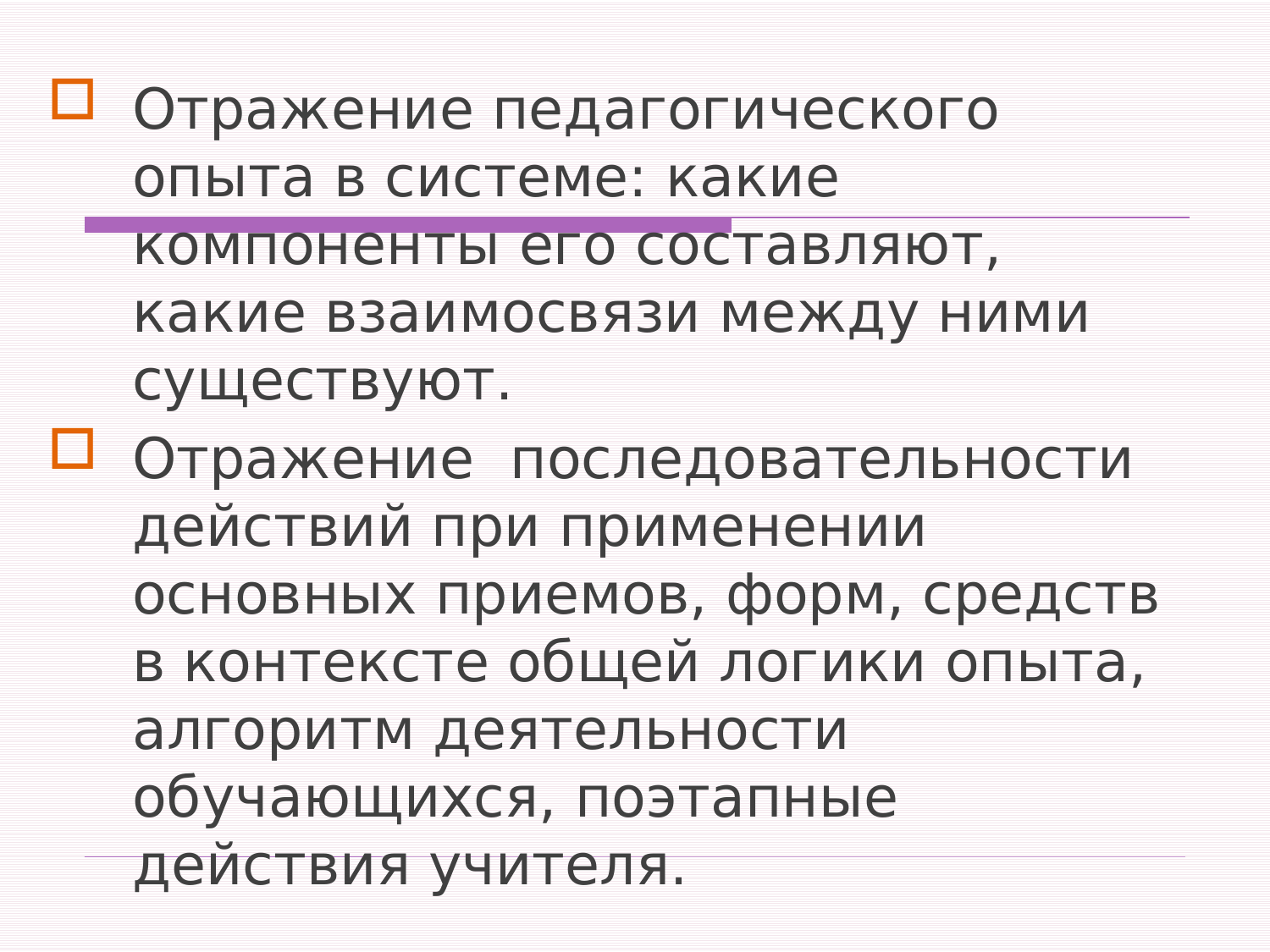

#
Отражение педагогического опыта в системе: какие компоненты его составляют, какие взаимосвязи между ними существуют.
Отражение  последовательности действий при применении основных приемов, форм, средств в контексте общей логики опыта, алгоритм деятельности обучающихся, поэтапные действия учителя.